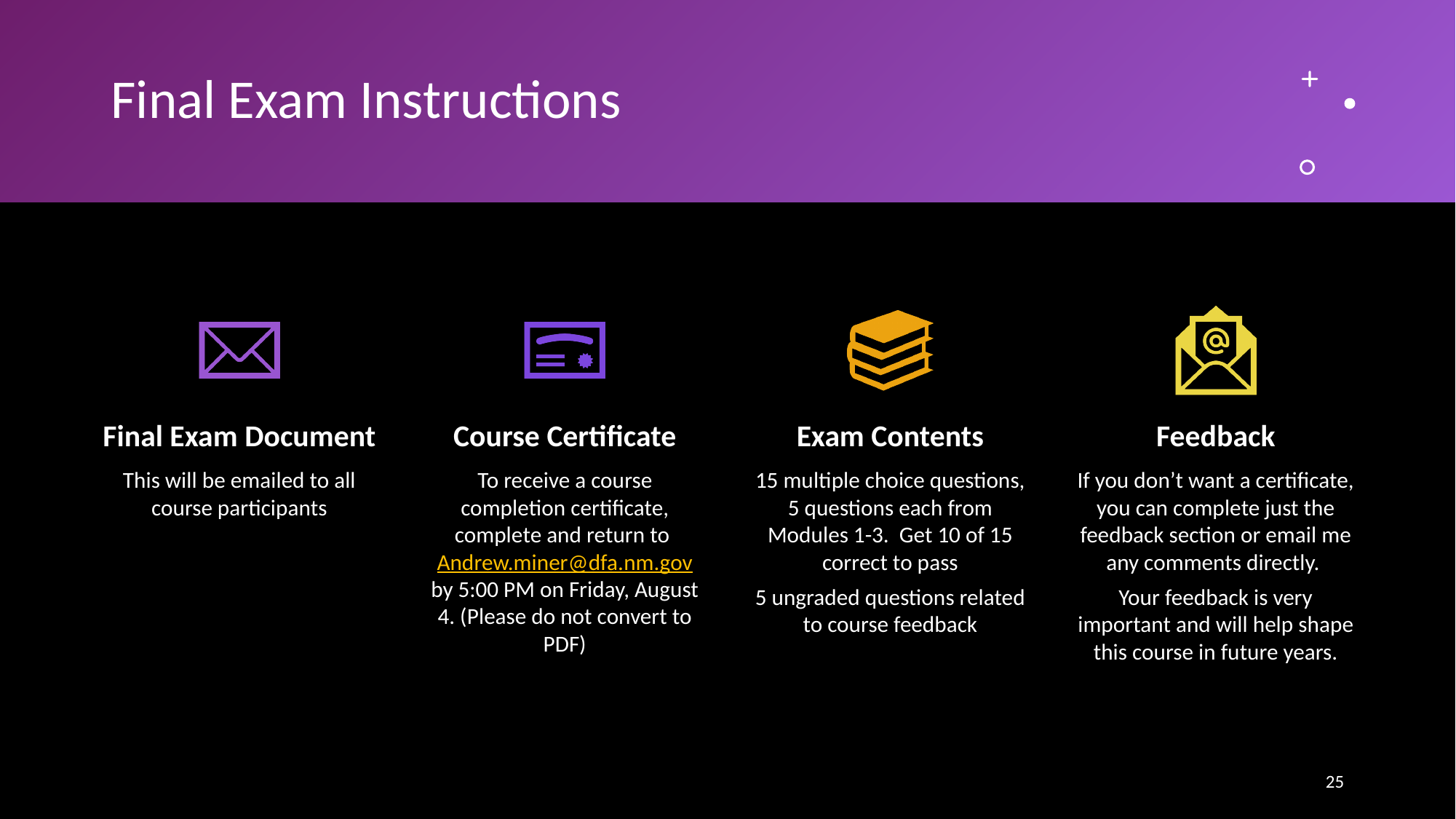

# Final Exam Instructions

Final Exam Document
This will be emailed to all course participants
Course Certificate
To receive a course completion certificate, complete and return to Andrew.miner@dfa.nm.gov by 5:00 PM on Friday, August 4. (Please do not convert to PDF)
Exam Contents
15 multiple choice questions, 5 questions each from Modules 1-3.  Get 10 of 15 correct to pass
5 ungraded questions related to course feedback
Feedback
If you don’t want a certificate, you can complete just the feedback section or email me any comments directly.
Your feedback is very important and will help shape this course in future years.
25